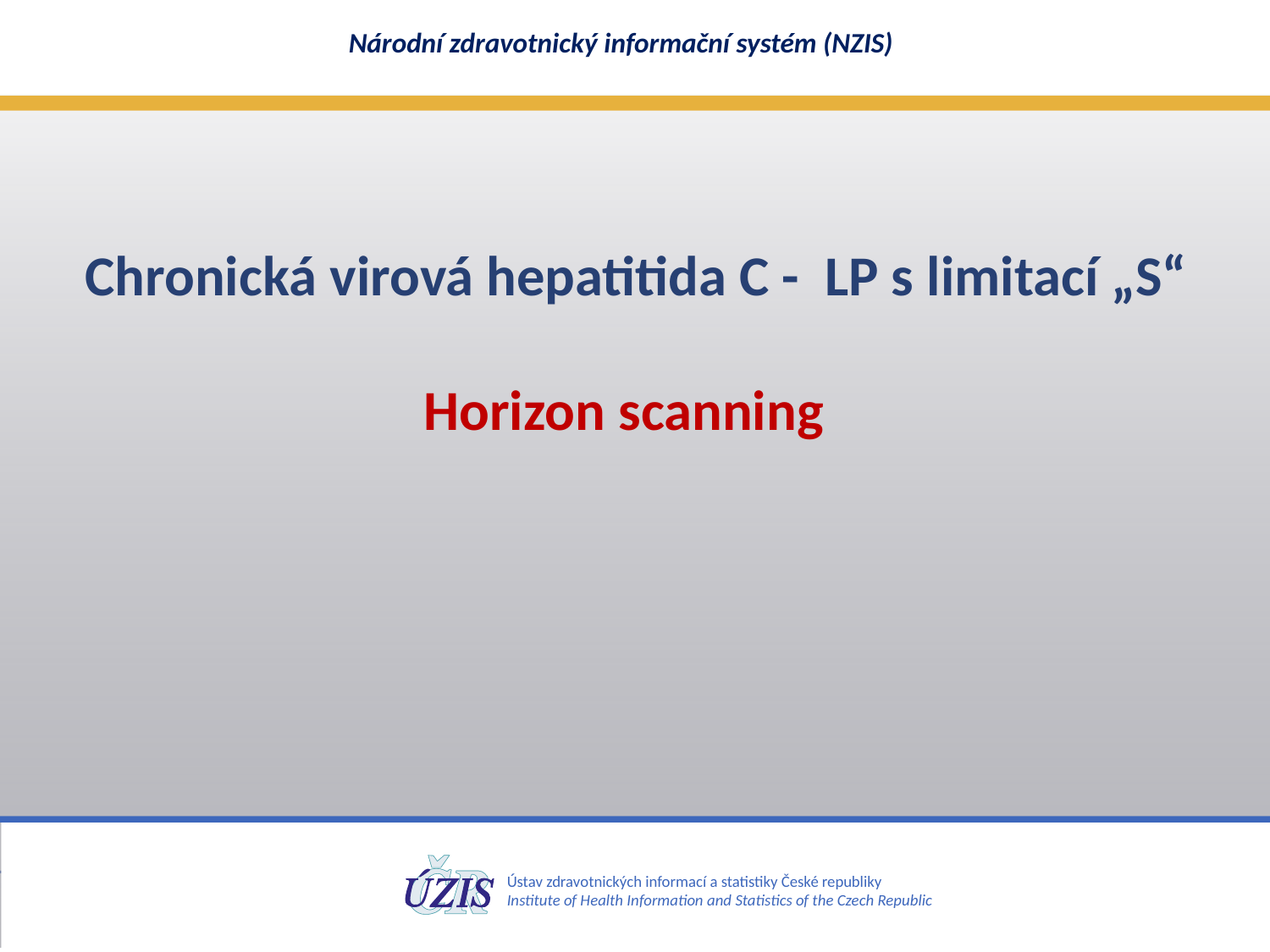

Chronická virová hepatitida C -  LP s limitací „S“

Horizon scanning